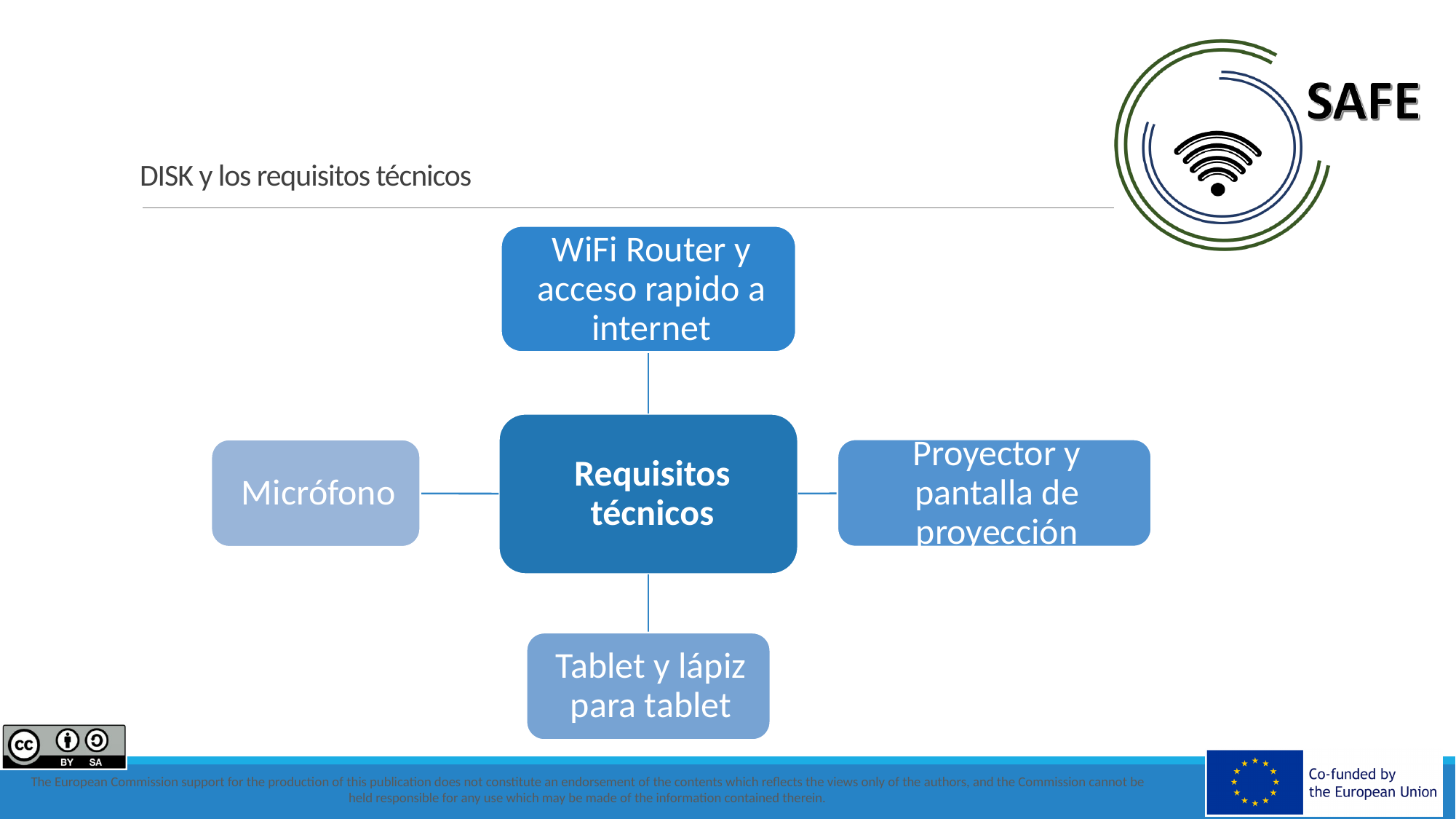

# DISK y los requisitos técnicos
Requisitos técnicos
WiFi Router y acceso rapido a internet
Proyector y pantalla de proyección
Tablet y lápiz para tablet
Micrófono